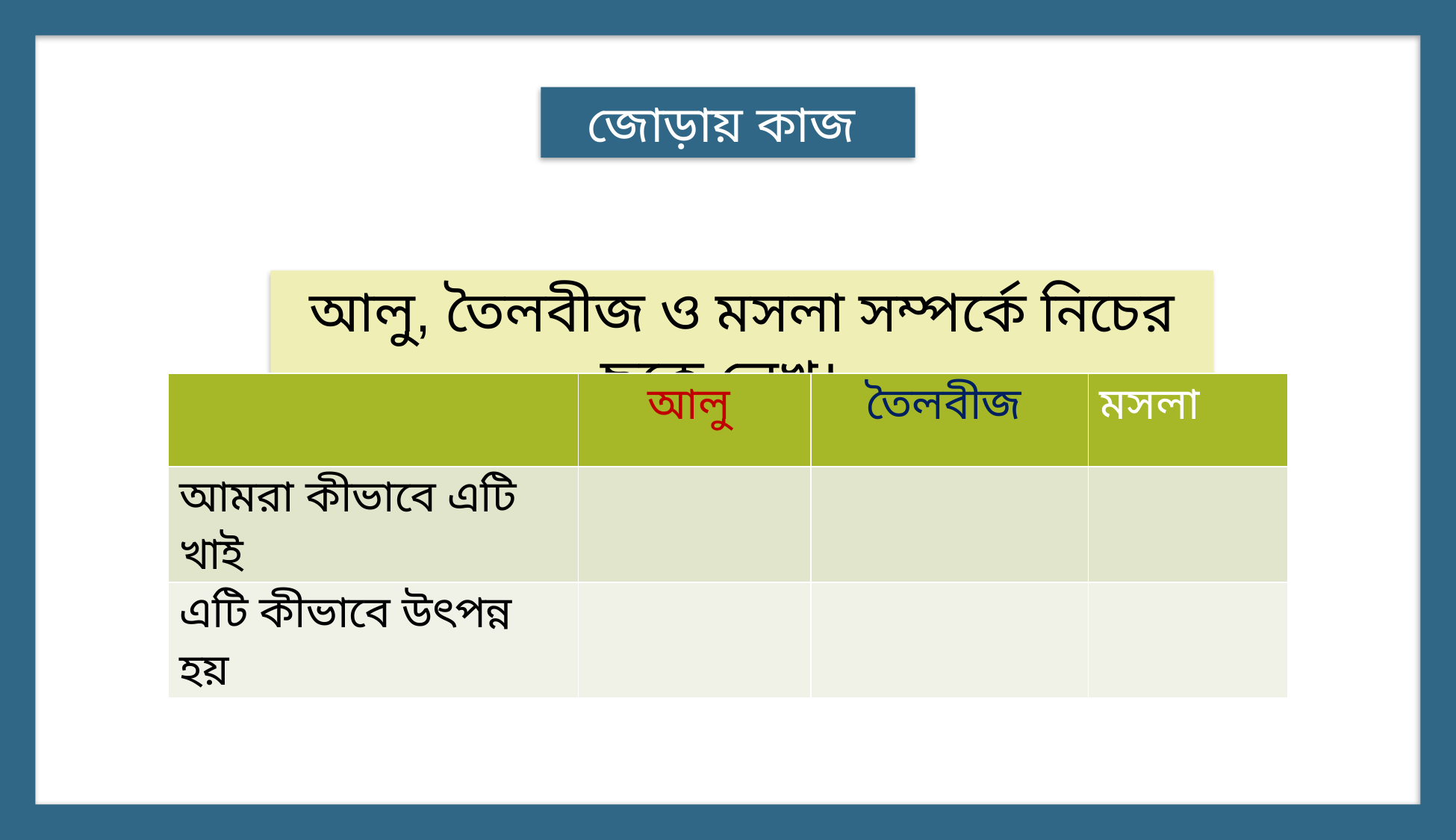

জোড়ায় কাজ
আলু, তৈলবীজ ও মসলা সম্পর্কে নিচের ছকে লেখ।
|  | আলু | তৈলবীজ | মসলা |
| --- | --- | --- | --- |
| আমরা কীভাবে এটি খাই |  |  |  |
| এটি কীভাবে উৎপন্ন হয় |  |  |  |